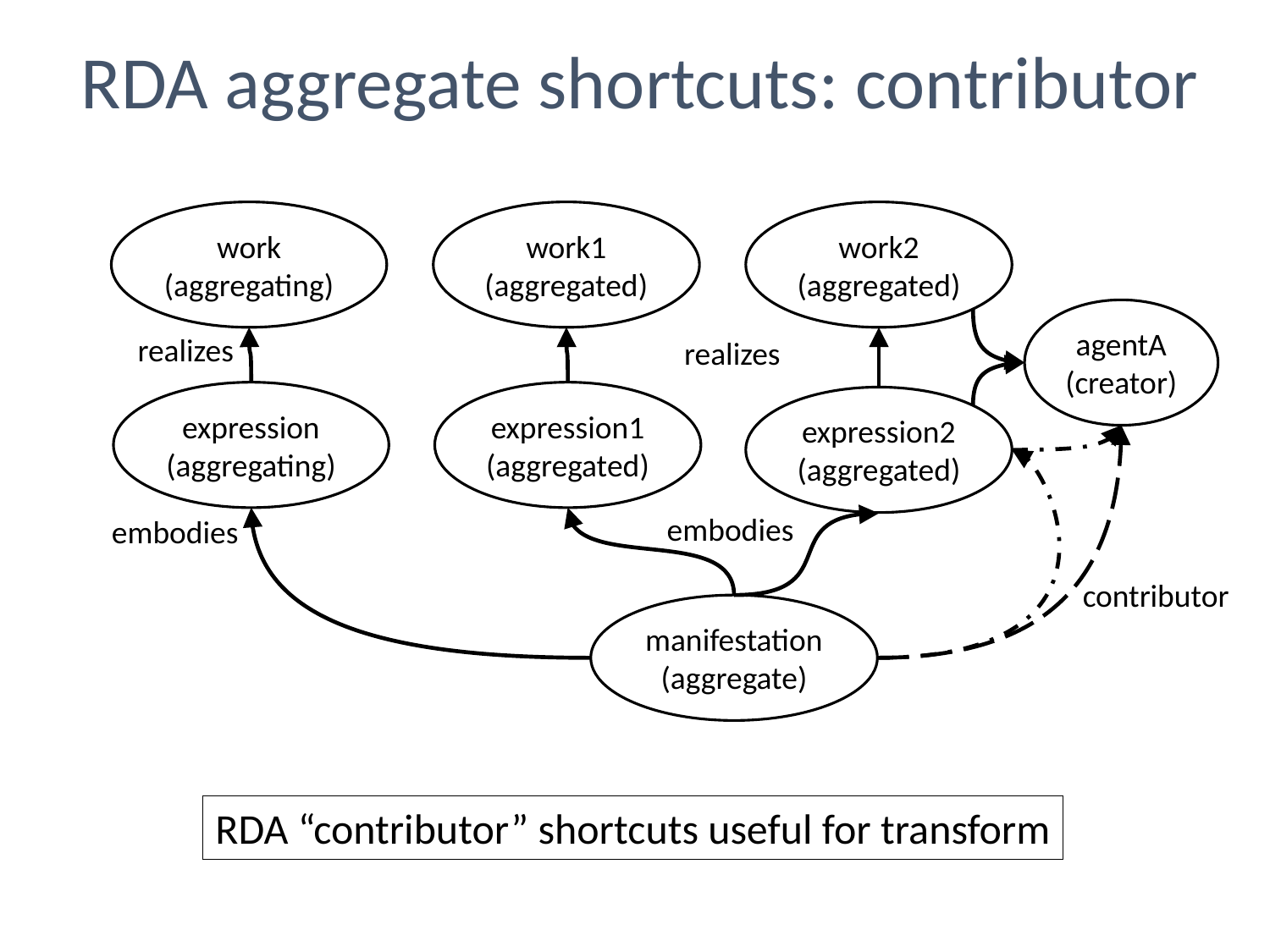

RDA aggregate shortcuts: contributor
work
(aggregating)
work1
(aggregated)
work2
(aggregated)
agentA
(creator)
realizes
realizes
expression
(aggregating)
expression1
(aggregated)
expression2
(aggregated)
embodies
embodies
contributor
manifestation
(aggregate)
RDA “contributor” shortcuts useful for transform